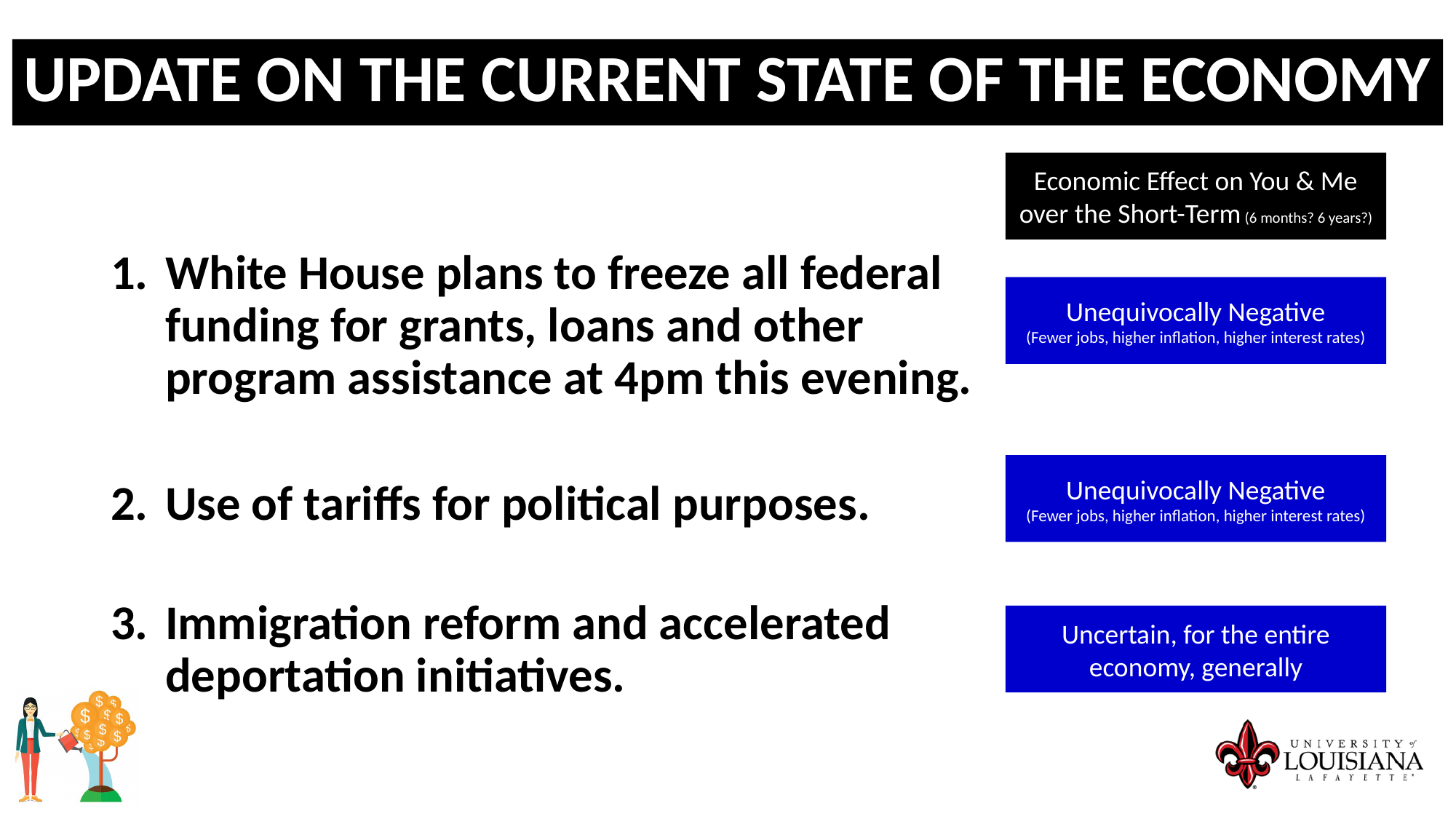

UPDATE ON THE CURRENT STATE OF THE ECONOMY
Economic Effect on You & Me over the Short-Term (6 months? 6 years?)
White House plans to freeze all federal funding for grants, loans and other program assistance at 4pm this evening.
Use of tariffs for political purposes.
Immigration reform and accelerated deportation initiatives.
Unequivocally Negative
(Fewer jobs, higher inflation, higher interest rates)
Unequivocally Negative
(Fewer jobs, higher inflation, higher interest rates)
Uncertain, for the entire economy, generally